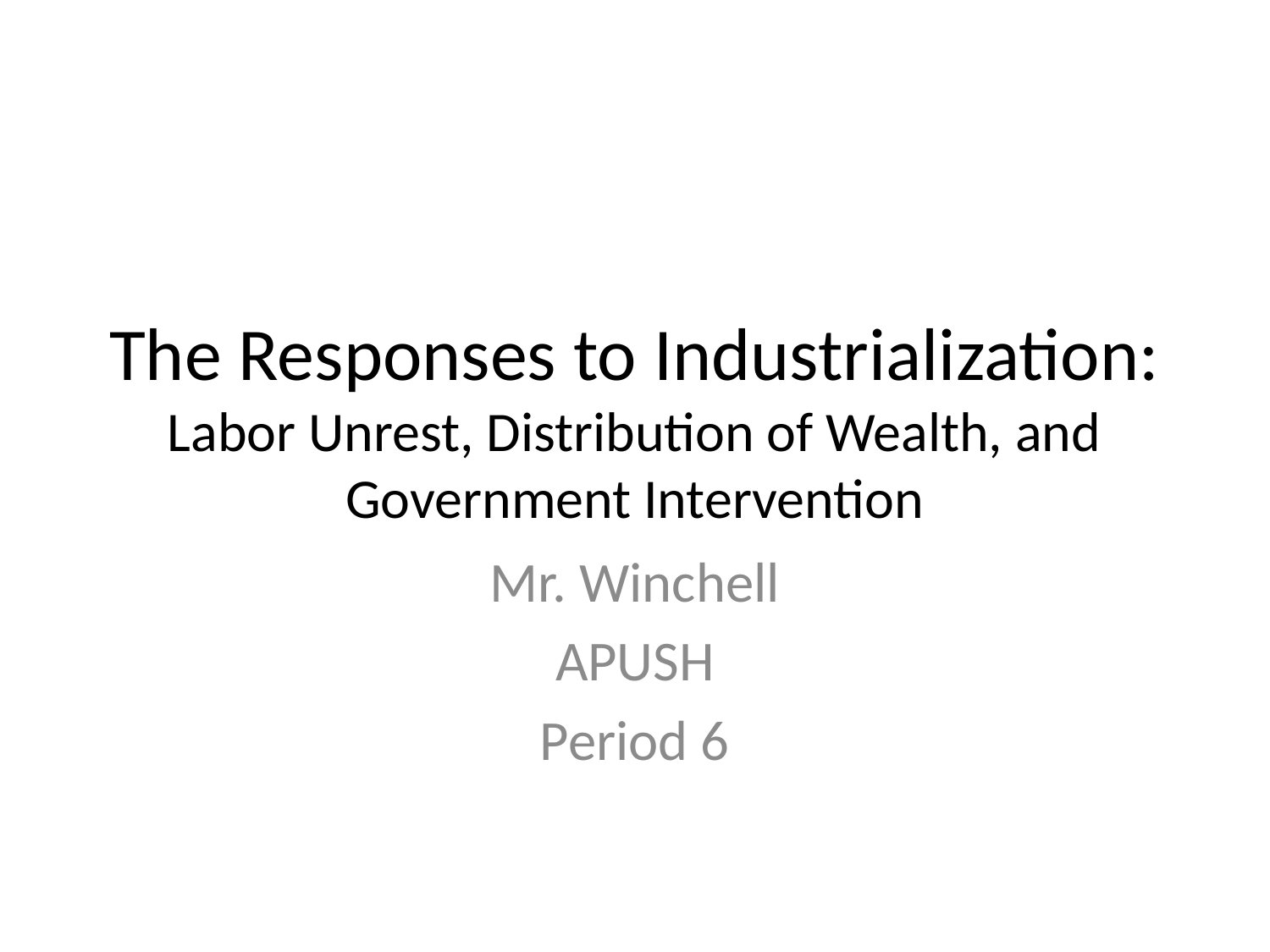

# The Responses to Industrialization: Labor Unrest, Distribution of Wealth, and Government Intervention
Mr. Winchell
APUSH
Period 6